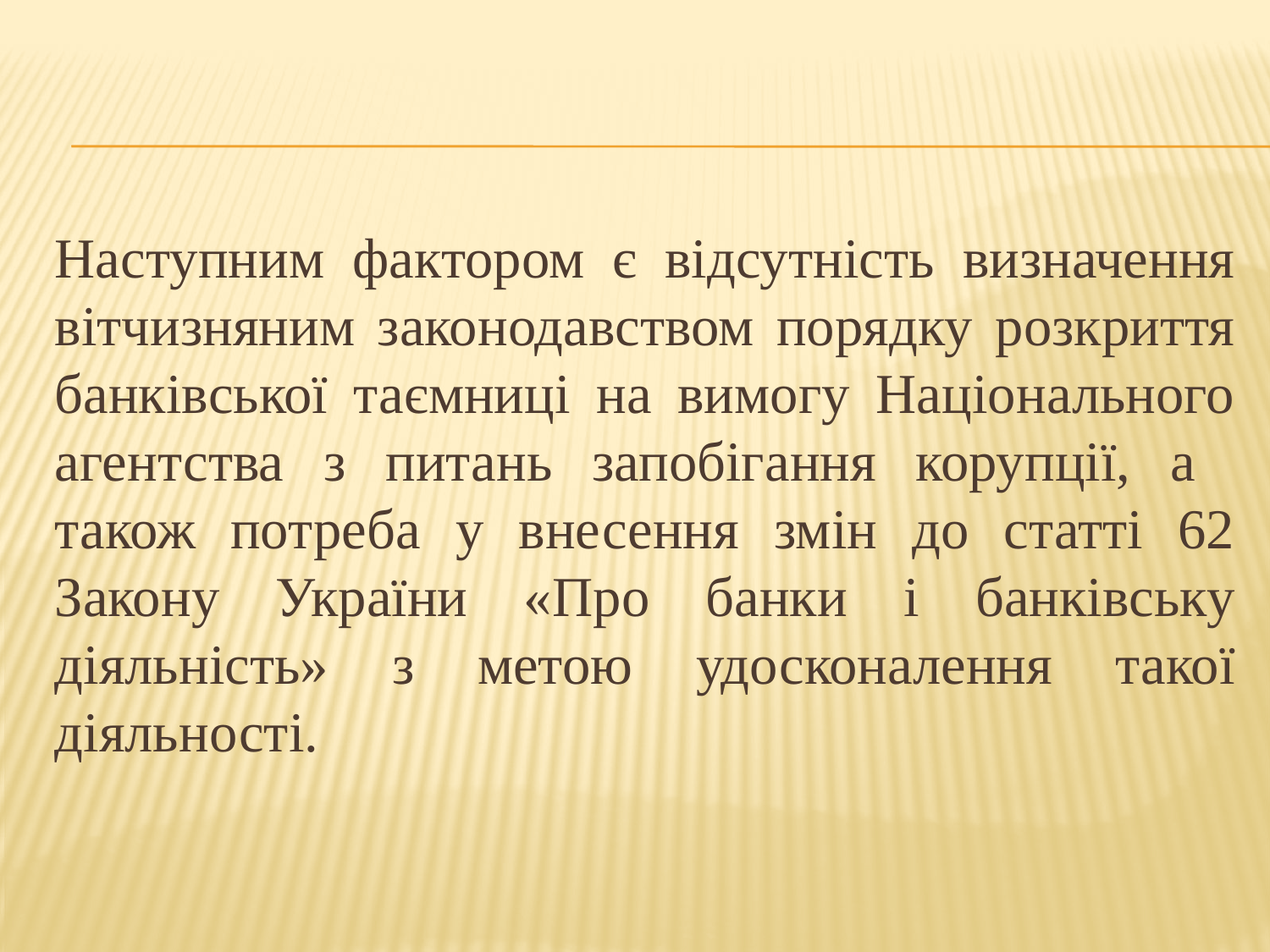

#
Наступним фактором є відсутність визначення вітчизняним законодавством порядку розкриття банківської таємниці на вимогу Національного агентства з питань запобігання корупції, а  також потреба у внесення змін до статті 62 Закону України «Про банки і банківську діяльність» з метою удосконалення такої діяльності.